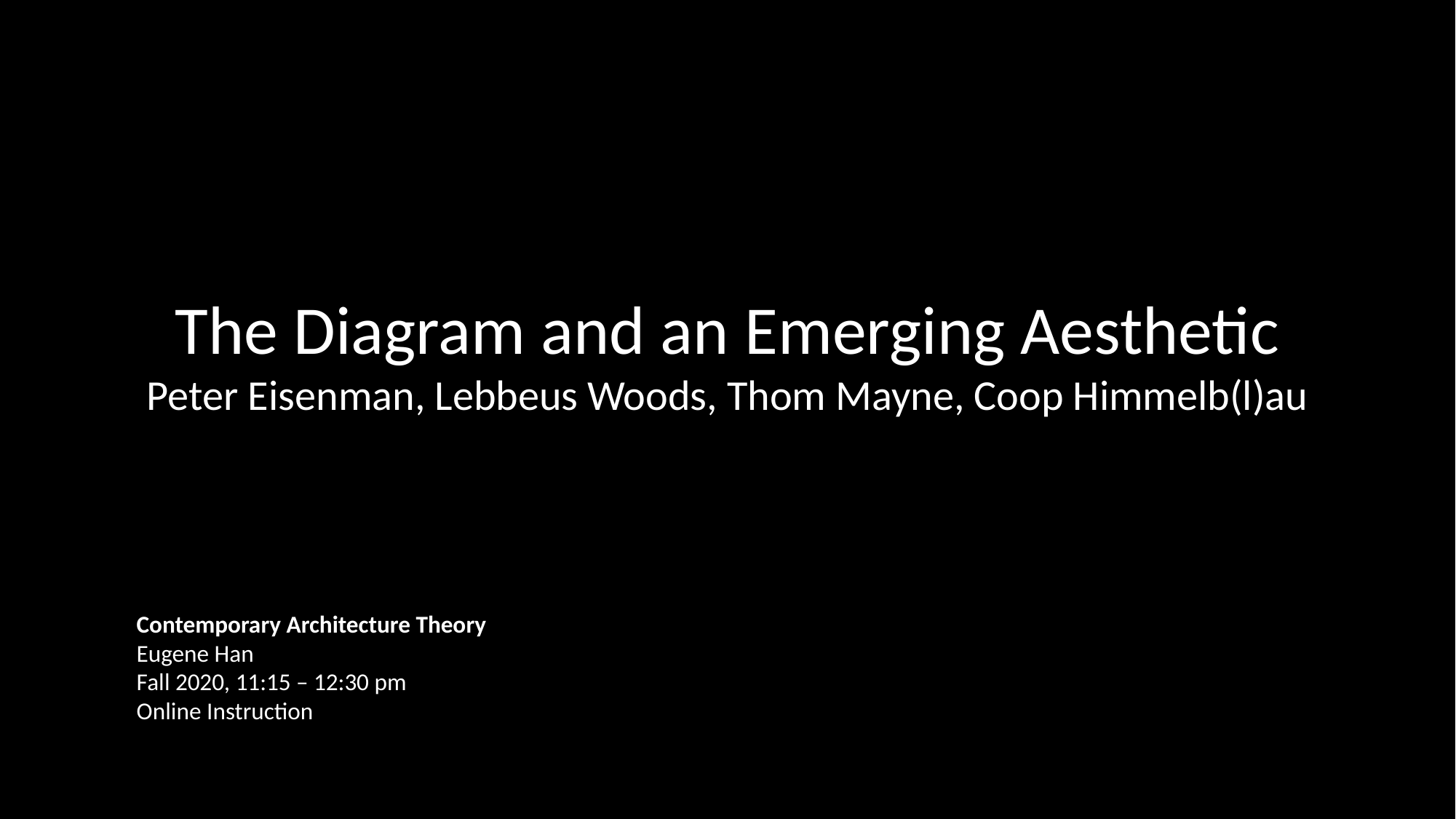

The Diagram and an Emerging Aesthetic
Peter Eisenman, Lebbeus Woods, Thom Mayne, Coop Himmelb(l)au
Contemporary Architecture Theory
Eugene Han
Fall 2020, 11:15 – 12:30 pm
Online Instruction